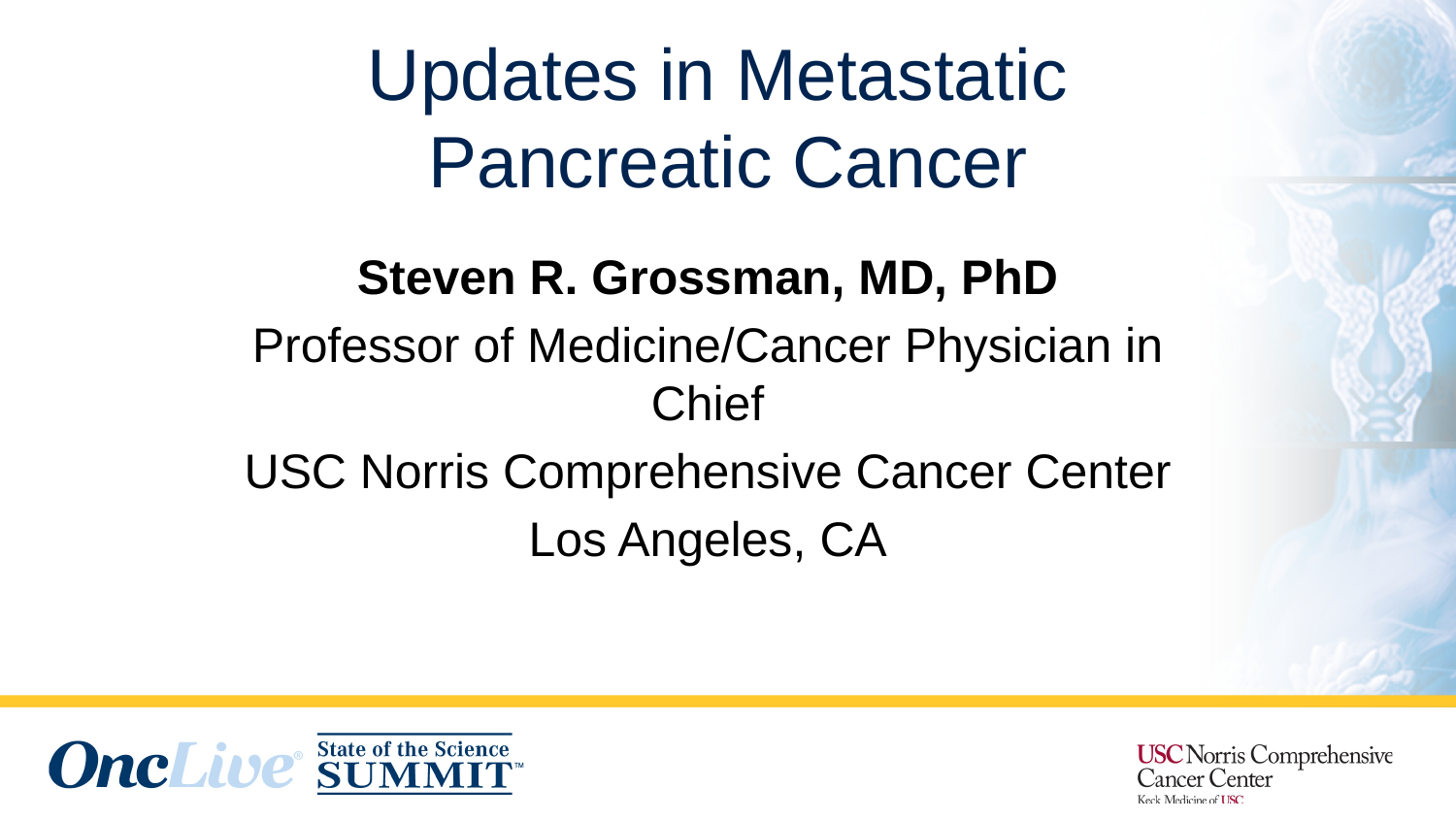

# Updates in Metastatic Pancreatic Cancer
Steven R. Grossman, MD, PhD
Professor of Medicine/Cancer Physician in Chief
USC Norris Comprehensive Cancer Center
Los Angeles, CA